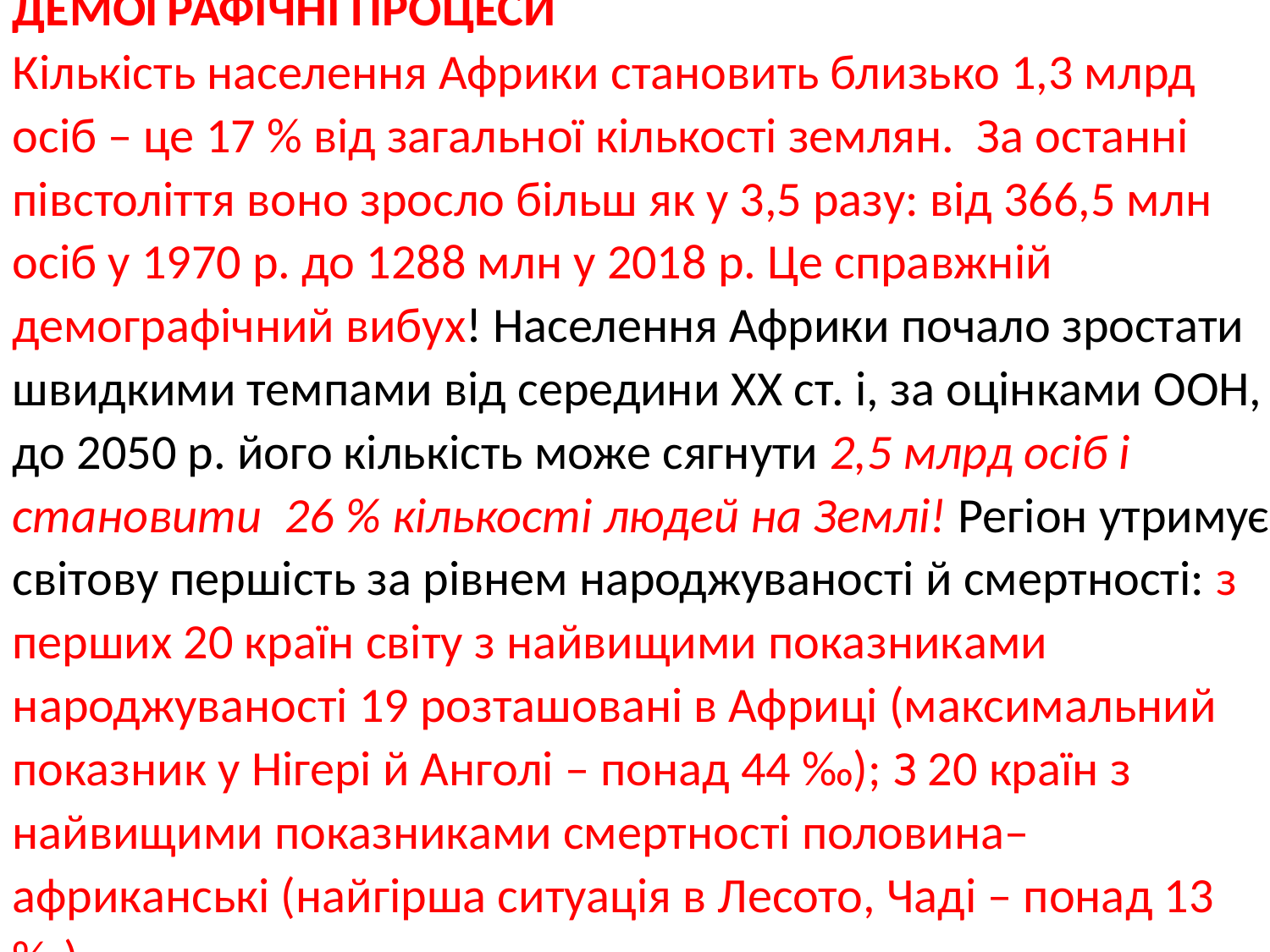

ДЕМОГРАФІЧНІ ПРОЦЕСИ
Кількість населення Африки становить близько 1,3 млрд осіб – це 17 % від загальної кількості землян.  За останні півстоліття воно зросло більш як у 3,5 разу: від 366,5 млн осіб у 1970 р. до 1288 млн у 2018 р. Це справжній демографічний вибух! Населення Африки почало зростати швидкими темпами від середини ХХ ст. і, за оцінками ООН, до 2050 р. його кількість може сягнути 2,5 млрд осіб і становити  26 % кількості людей на Землі! Регіон утримує світову першість за рівнем народжуваності й смертності: з перших 20 країн світу з найвищими показниками  народжуваності 19 розташовані в Африці (максимальний показник у Нігері й Анголі – понад 44 ‰); З 20 країн з найвищими показниками смертності половина– африканські (найгірша ситуація в Лесото, Чаді – понад 13 ‰)